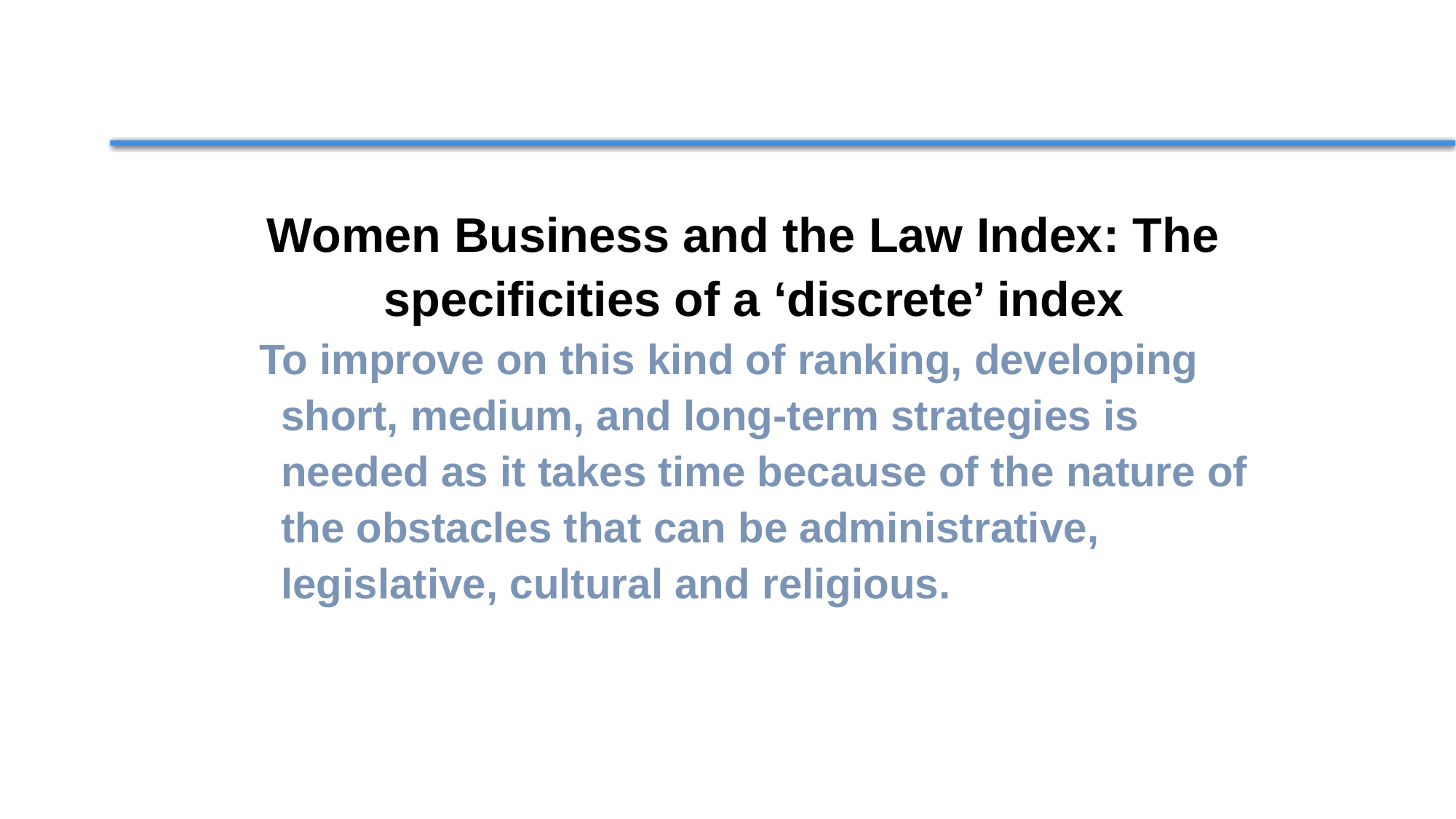

Women Business and the Law Index: The specificities of a ‘discrete’ index
To improve on this kind of ranking, developing short, medium, and long-term strategies is needed as it takes time because of the nature of the obstacles that can be administrative, legislative, cultural and religious.
The tool is ready